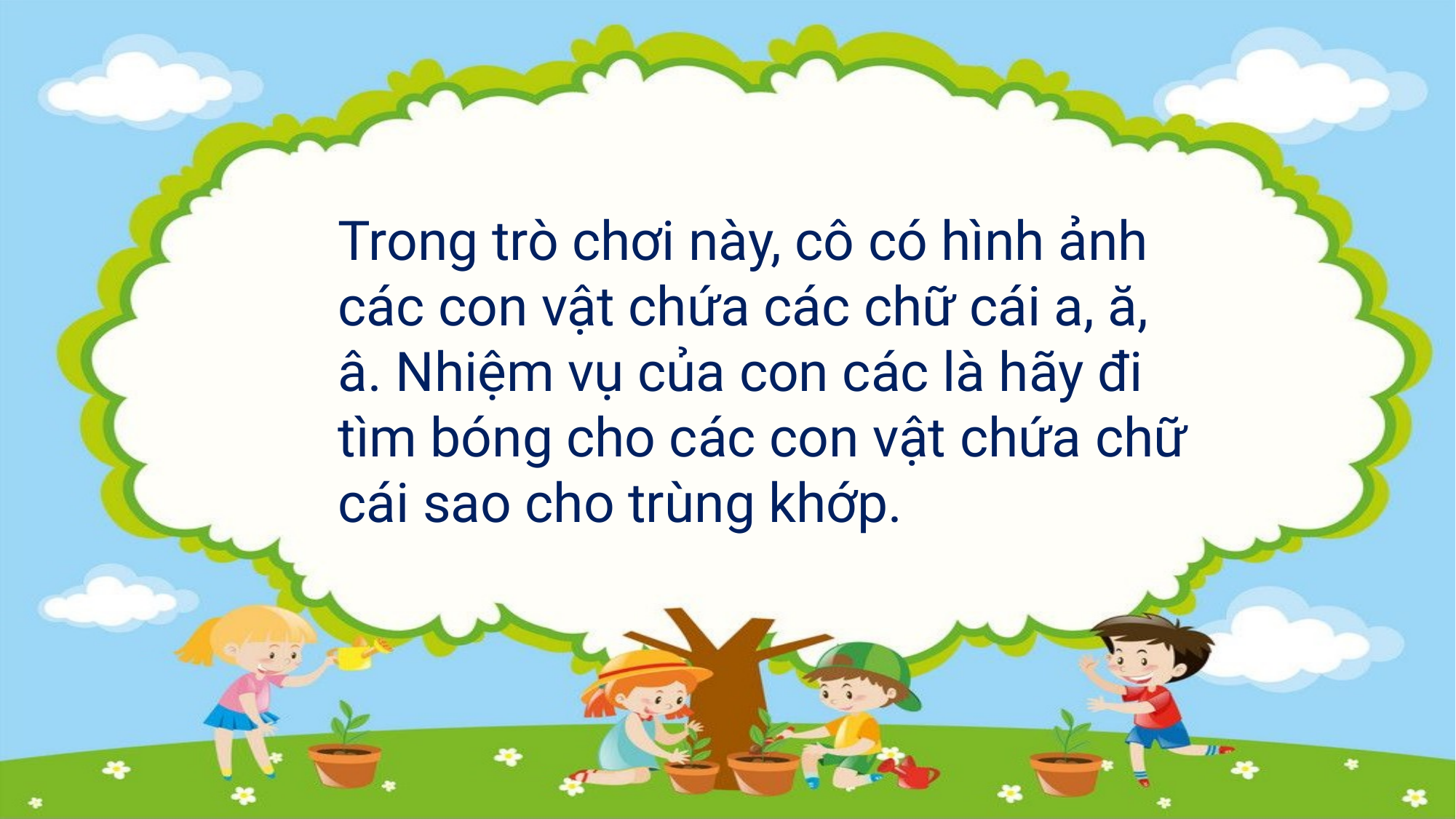

Trong trò chơi này, cô có hình ảnh các con vật chứa các chữ cái a, ă, â. Nhiệm vụ của con các là hãy đi tìm bóng cho các con vật chứa chữ cái sao cho trùng khớp.